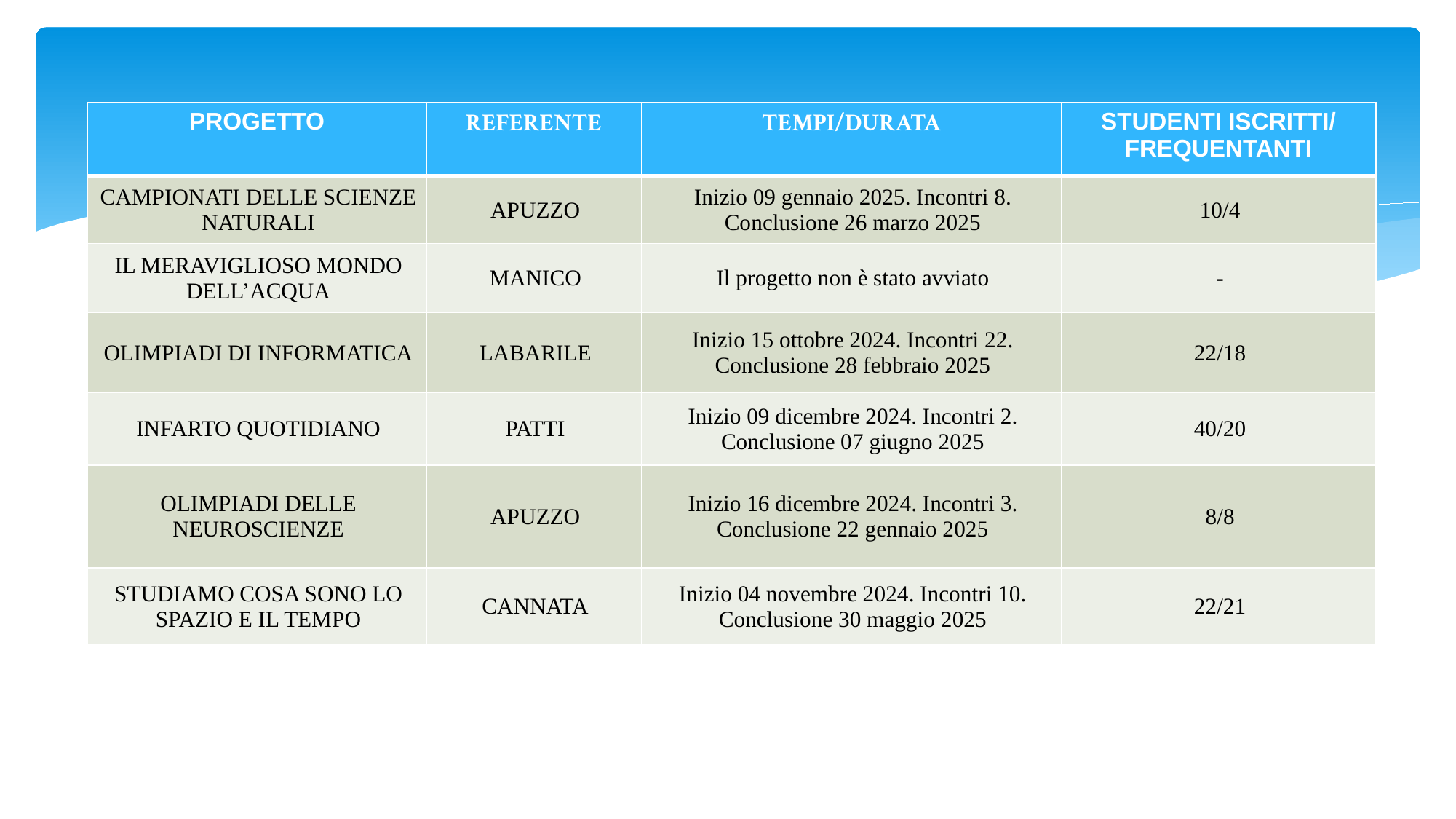

| PROGETTO | REFERENTE | TEMPI/DURATA | STUDENTI ISCRITTI/ FREQUENTANTI |
| --- | --- | --- | --- |
| CAMPIONATI DELLE SCIENZE NATURALI | APUZZO | Inizio 09 gennaio 2025. Incontri 8. Conclusione 26 marzo 2025 | 10/4 |
| IL MERAVIGLIOSO MONDO DELL’ACQUA | MANICO | Il progetto non è stato avviato | - |
| OLIMPIADI DI INFORMATICA | LABARILE | Inizio 15 ottobre 2024. Incontri 22. Conclusione 28 febbraio 2025 | 22/18 |
| INFARTO QUOTIDIANO | PATTI | Inizio 09 dicembre 2024. Incontri 2. Conclusione 07 giugno 2025 | 40/20 |
| OLIMPIADI DELLE NEUROSCIENZE | APUZZO | Inizio 16 dicembre 2024. Incontri 3. Conclusione 22 gennaio 2025 | 8/8 |
| STUDIAMO COSA SONO LO SPAZIO E IL TEMPO | CANNATA | Inizio 04 novembre 2024. Incontri 10. Conclusione 30 maggio 2025 | 22/21 |